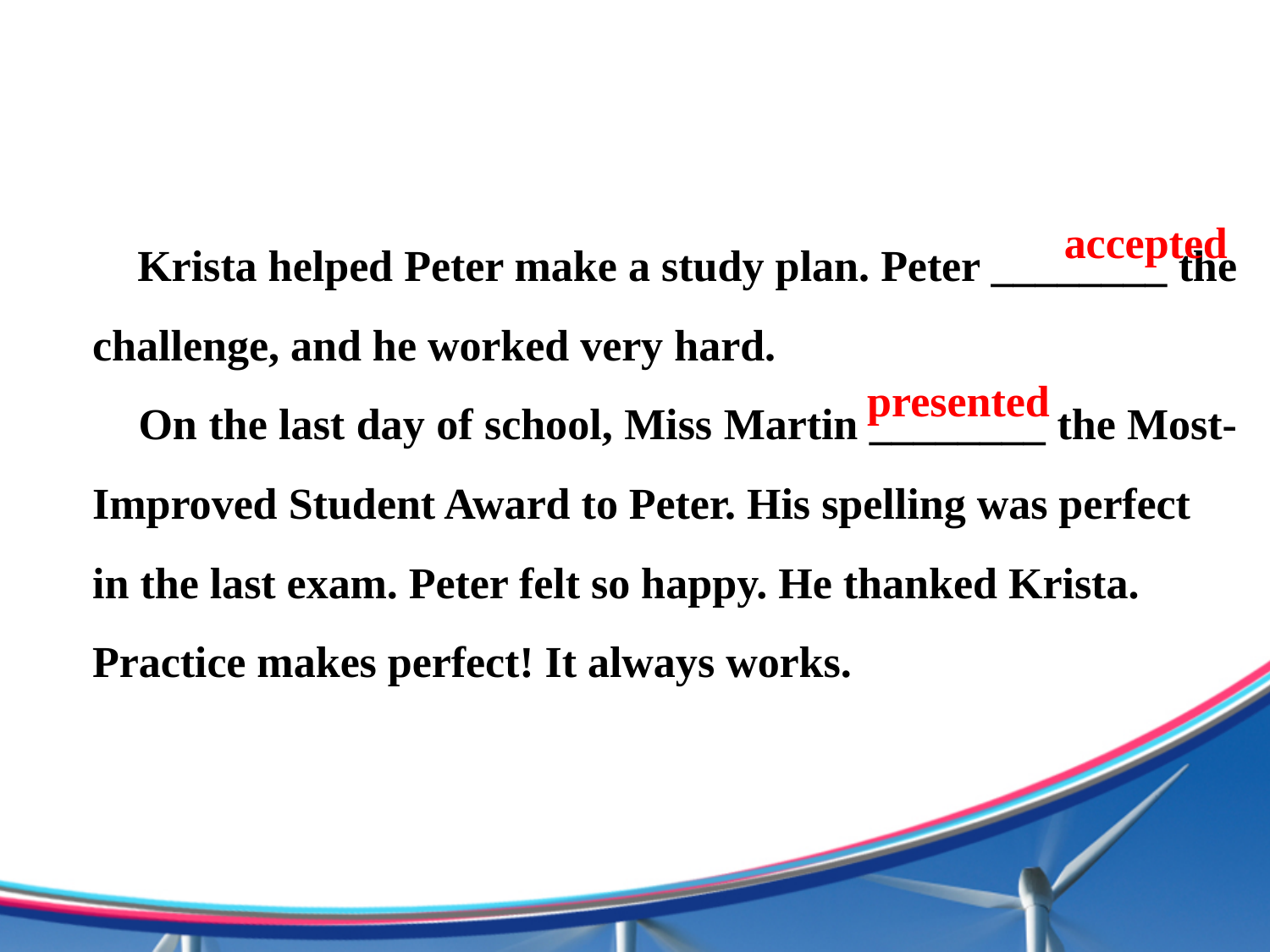

Krista helped Peter make a study plan. Peter ________ the challenge, and he worked very hard.
    On the last day of school, Miss Martin ________ the Most-Improved Student Award to Peter. His spelling was perfect
in the last exam. Peter felt so happy. He thanked Krista.
Practice makes perfect! It always works.
accepted
presented